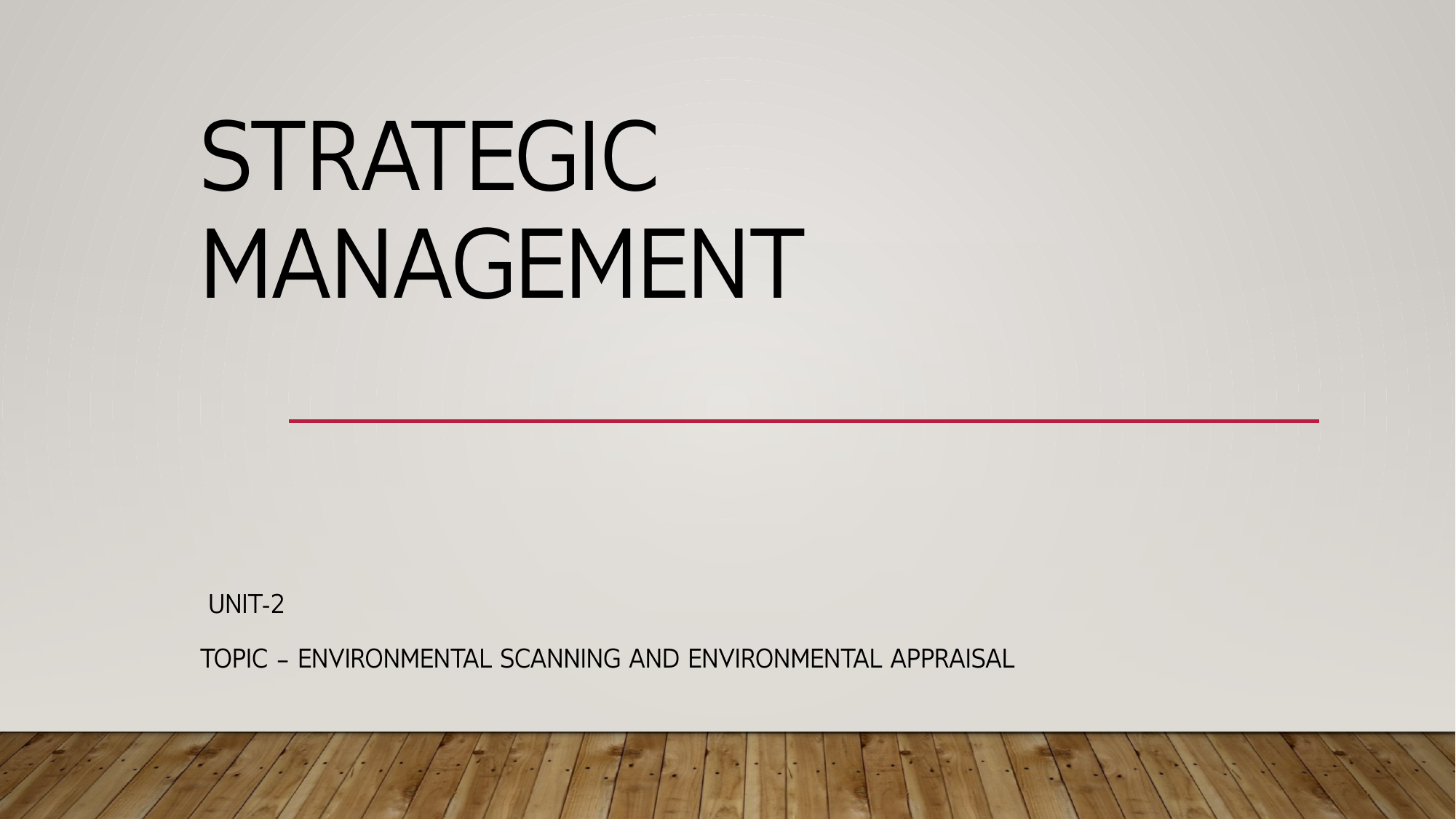

# Strategic Management
 Unit-2
Topic – Environmental scanning and Environmental appraisal